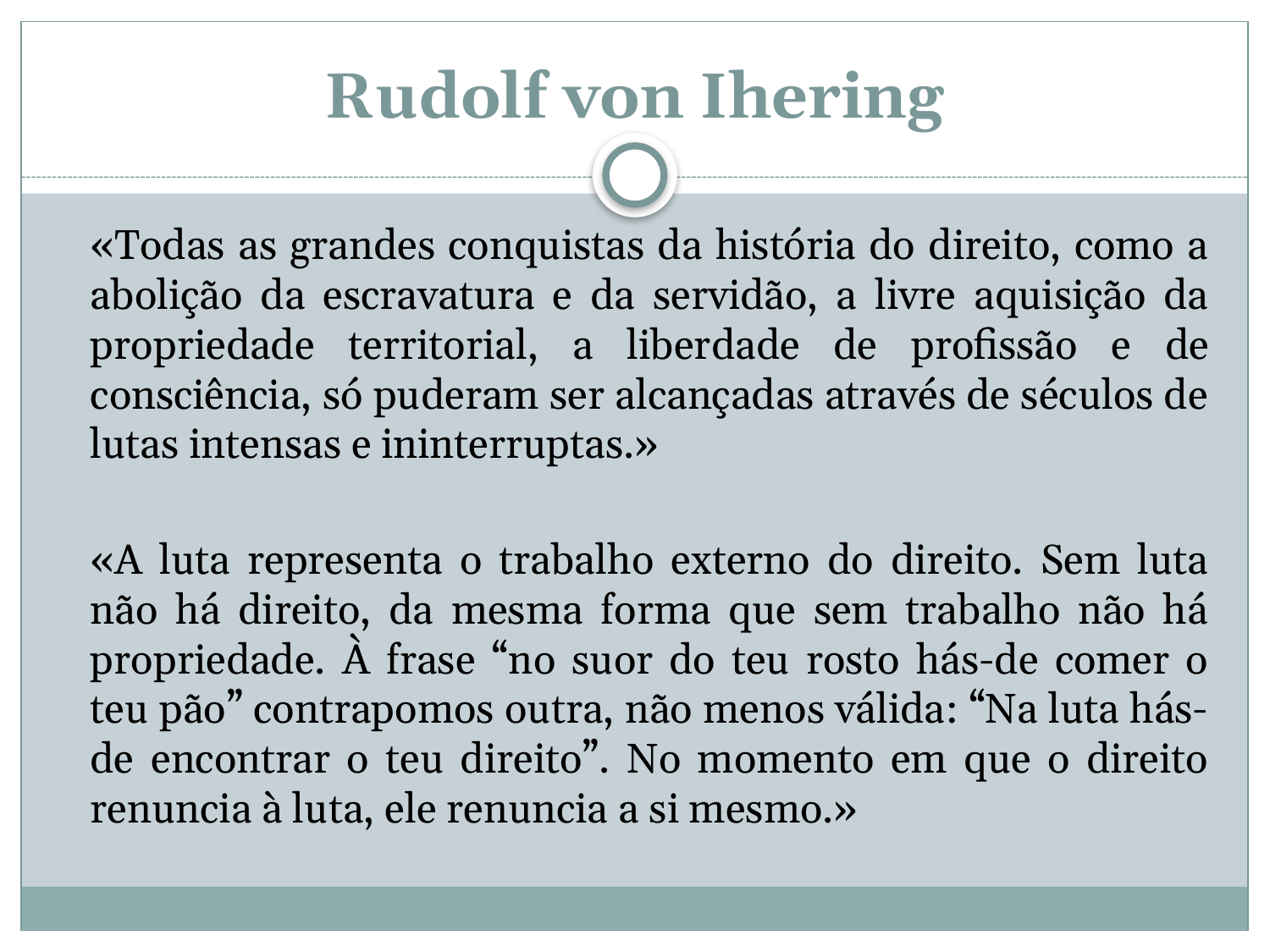

# Rudolf von Ihering
	«Todas as grandes conquistas da história do direito, como a abolição da escravatura e da servidão, a livre aquisição da propriedade territorial, a liberdade de profissão e de consciência, só puderam ser alcançadas através de séculos de lutas intensas e ininterruptas.»

	«A luta representa o trabalho externo do direito. Sem luta não há direito, da mesma forma que sem trabalho não há propriedade. À frase “no suor do teu rosto hás-de comer o teu pão” contrapomos outra, não menos válida: “Na luta hás-de encontrar o teu direito”. No momento em que o direito renuncia à luta, ele renuncia a si mesmo.»